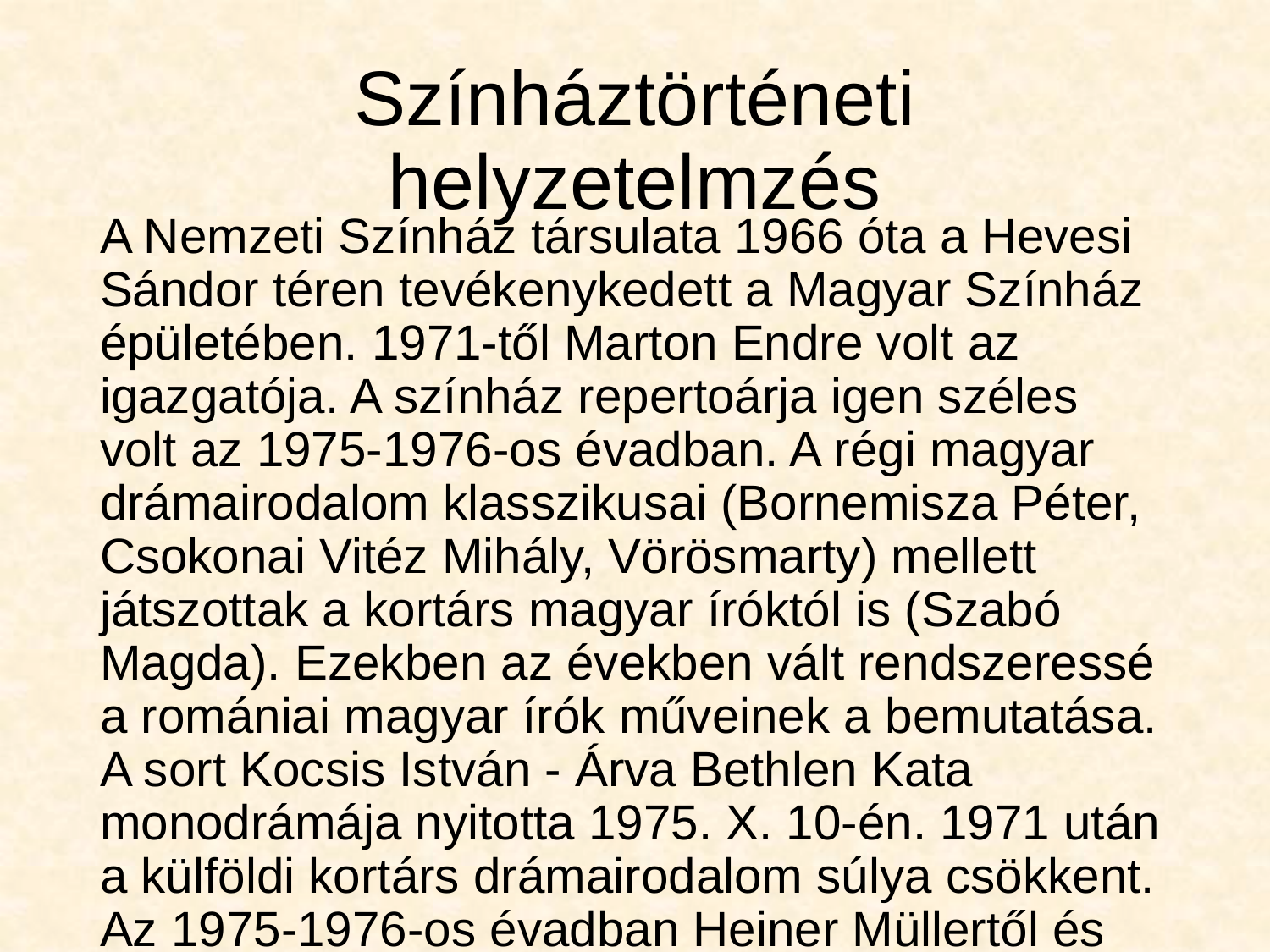

# Színháztörténeti helyzetelmzés
A Nemzeti Színház társulata 1966 óta a Hevesi Sándor téren tevékenykedett a Magyar Színház épületében. 1971-től Marton Endre volt az igazgatója. A színház repertoárja igen széles volt az 1975-1976-os évadban. A régi magyar drámairodalom klasszikusai (Bornemisza Péter, Csokonai Vitéz Mihály, Vörösmarty) mellett játszottak a kortárs magyar íróktól is (Szabó Magda). Ezekben az években vált rendszeressé a romániai magyar írók műveinek a bemutatása. A sort Kocsis István - Árva Bethlen Kata monodrámája nyitotta 1975. X. 10-én. 1971 után a külföldi kortárs drámairodalom súlya csökkent. Az 1975-1976-os évadban Heiner Müllertől és Paul Zindeltől mutattak be egy-egy darabot. A külföldi klasszikusokat Shakespeare II. Richardja és G. B. Shaw A szonettek fekete hölgye című darabja képviselte.